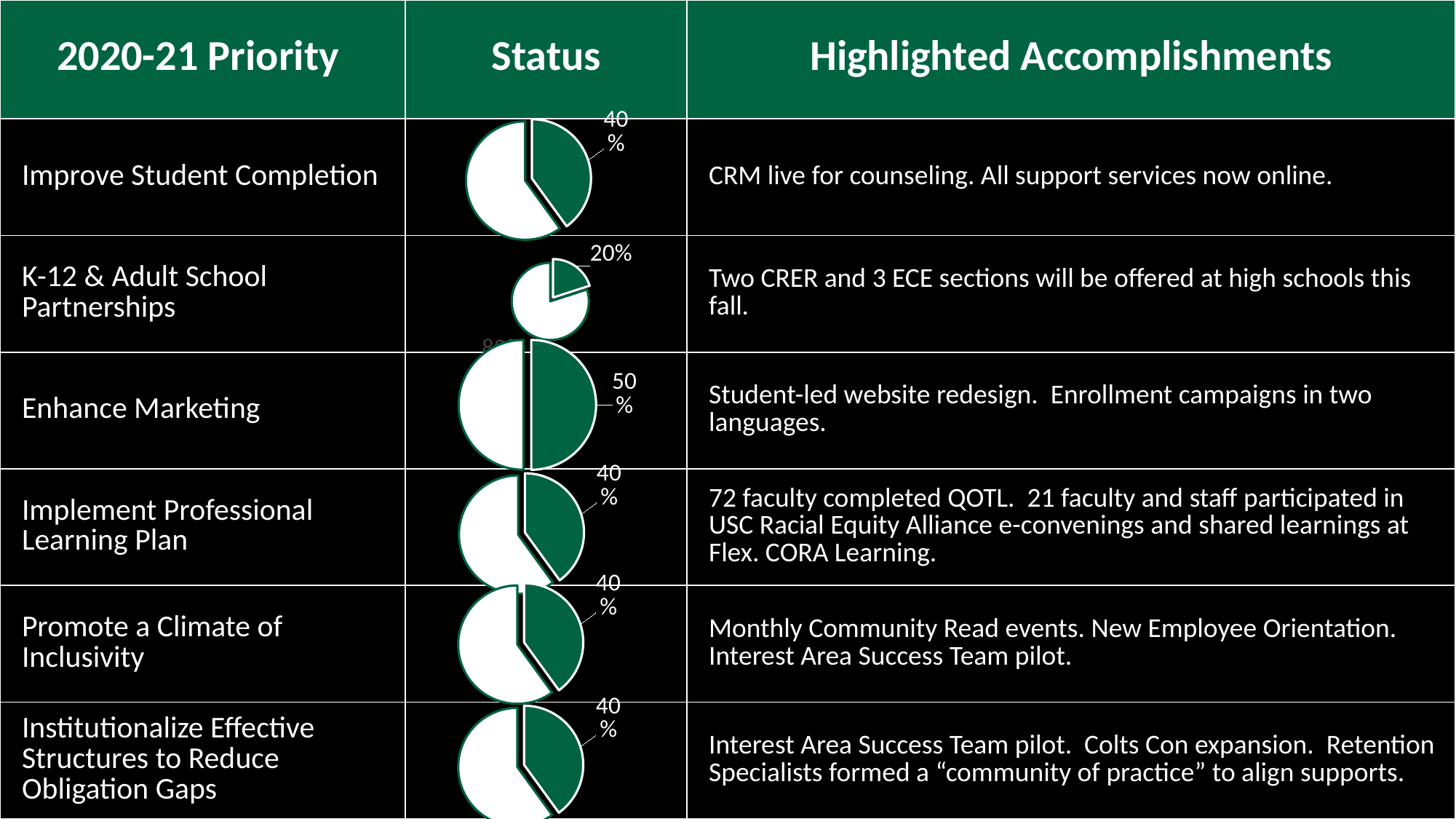

| 2020-21 Priority | Status | Highlighted Accomplishments |
| --- | --- | --- |
| Improve Student Completion |  | CRM live for counseling. All support services now online. |
| K-12 & Adult School Partnerships |  | Two CRER and 3 ECE sections will be offered at high schools this fall. |
| Enhance Marketing |  | Student-led website redesign. Enrollment campaigns in two languages. |
| Implement Professional Learning Plan |  | 72 faculty completed QOTL. 21 faculty and staff participated in USC Racial Equity Alliance e-convenings and shared learnings at Flex. CORA Learning. |
| Promote a Climate of Inclusivity |  | Monthly Community Read events. New Employee Orientation. Interest Area Success Team pilot. |
| Institutionalize Effective Structures to Reduce Obligation Gaps |  | Interest Area Success Team pilot. Colts Con expansion. Retention Specialists formed a “community of practice” to align supports. |

### Chart

| Category |  |
|---|---|

### Chart

| Category |  |
|---|---|

### Chart

| Category |  |
|---|---|

### Chart

| Category |  |
|---|---|

### Chart

| Category |  |
|---|---|

### Chart

| Category |  |
|---|---|